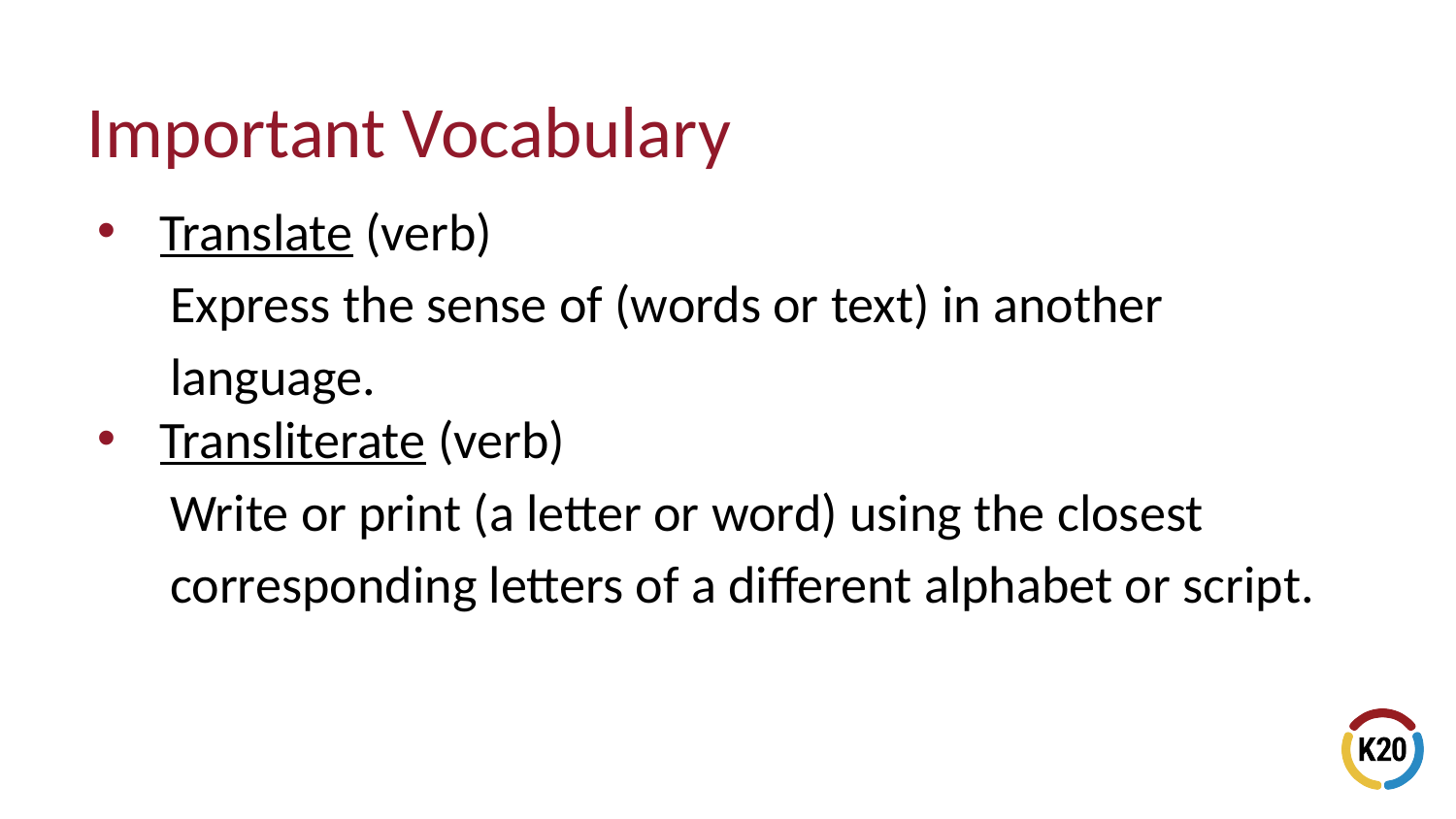

# Important Vocabulary
Translate (verb)
Express the sense of (words or text) in another language.
Transliterate (verb)
Write or print (a letter or word) using the closest corresponding letters of a different alphabet or script.